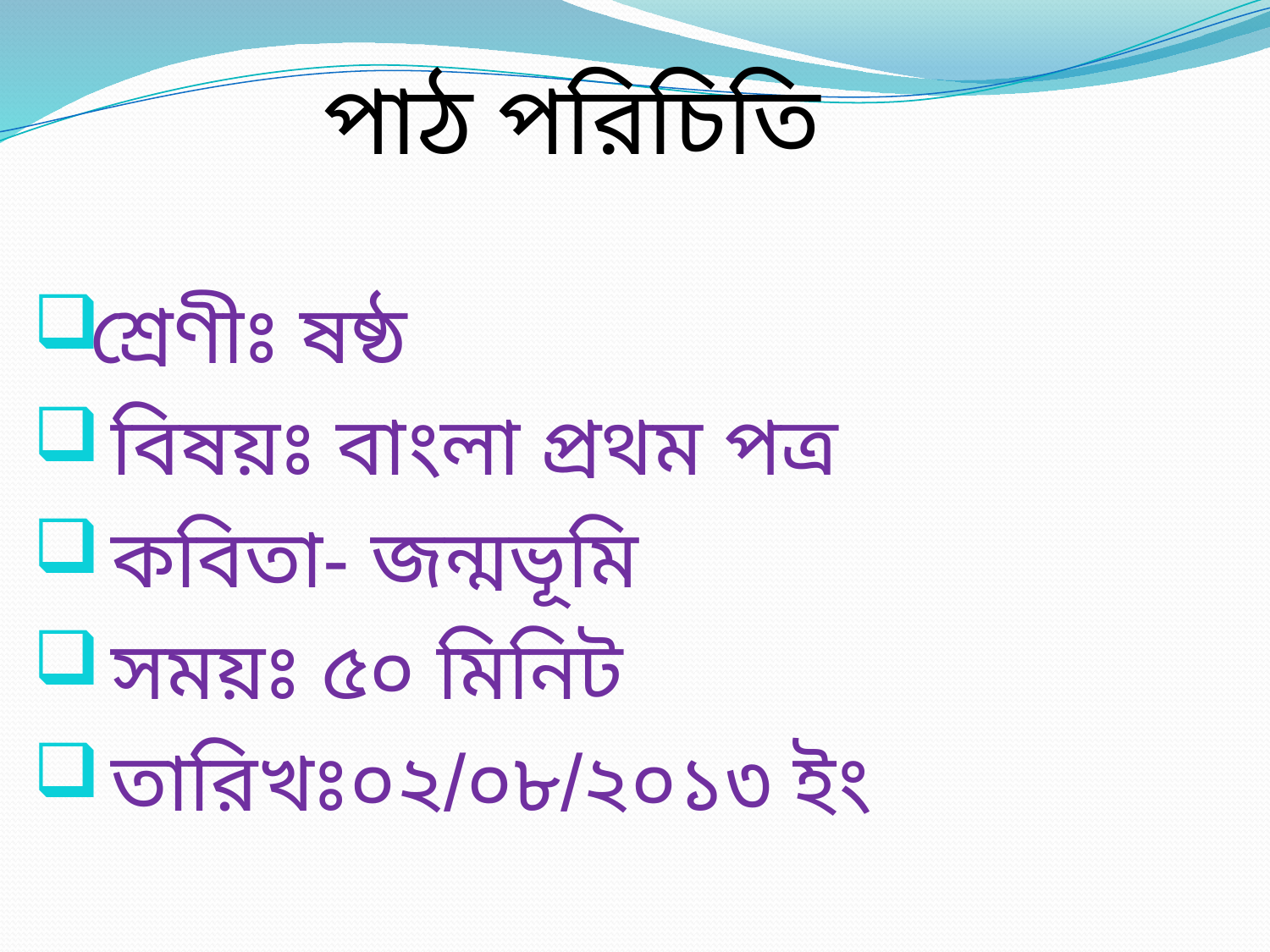

পাঠ পরিচিতি

শ্রেণীঃ ষষ্ঠ
 বিষয়ঃ বাংলা প্রথম পত্র
 কবিতা- জন্মভূমি
 সময়ঃ ৫০ মিনিট
 তারিখঃ০২/০৮/২০১৩ ইং